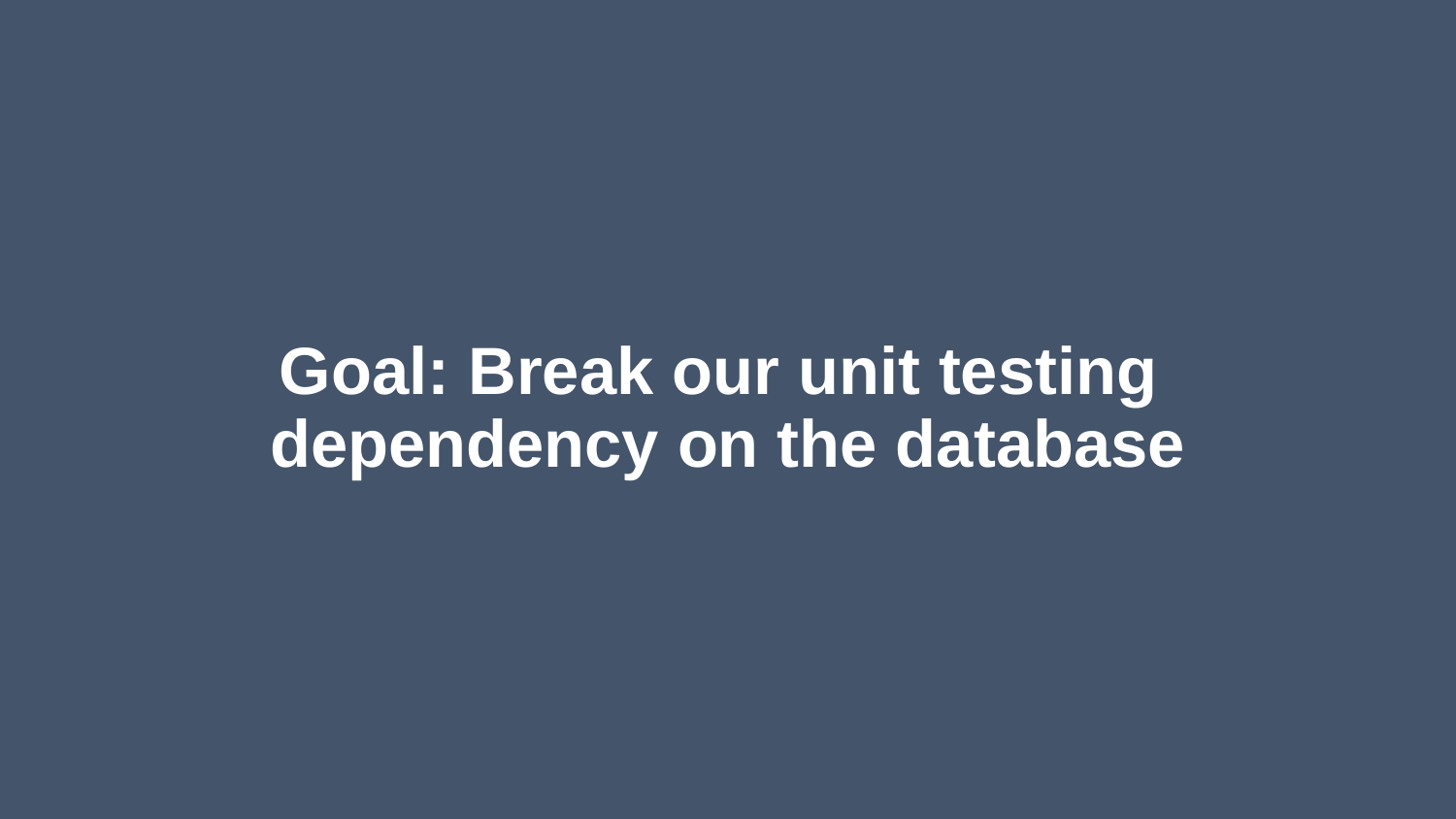

# Goal: Break our unit testing dependency on the database